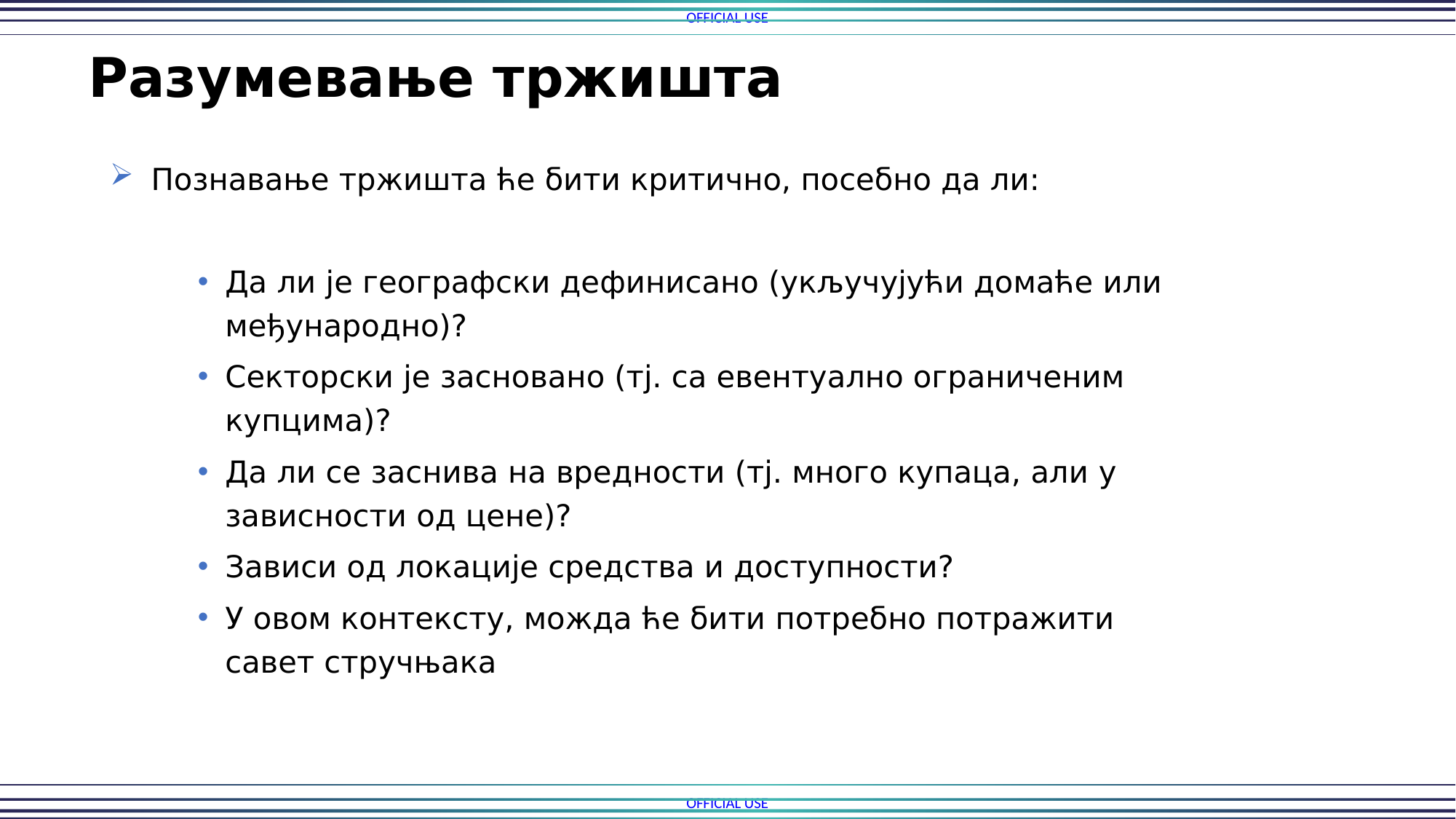

Разумевање тржишта
Познавање тржишта ће бити критично, посебно да ли:

Да ли је географски дефинисано (укључујући домаће или међународно)?
Секторски је засновано (тј. са евентуално ограниченим купцима)?
Да ли се заснива на вредности (тј. много купаца, али у зависности од цене)?
Зависи од локације средства и доступности?
У овом контексту, можда ће бити потребно потражити савет стручњака